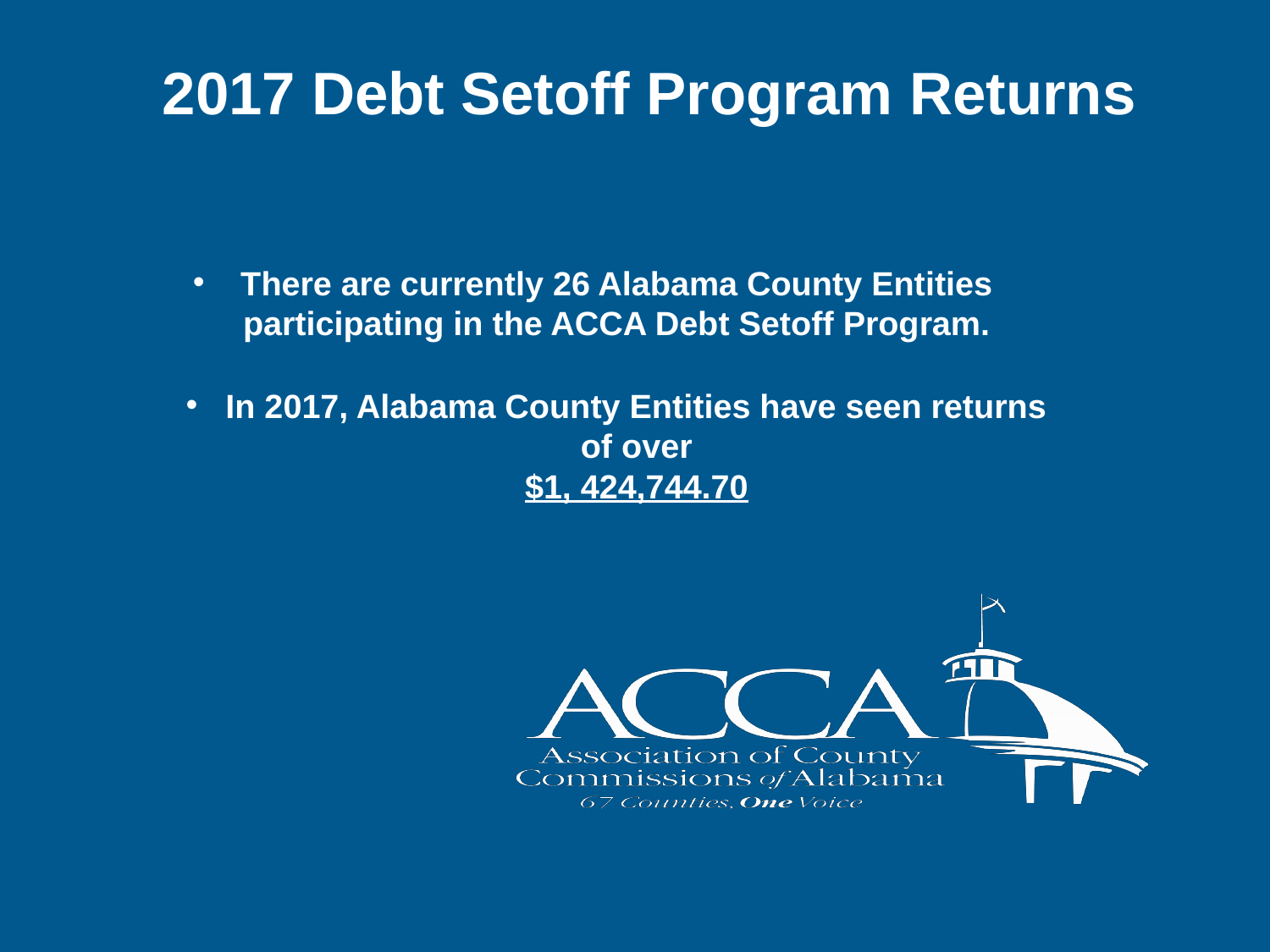

2017 Debt Setoff Program Returns
# There are currently 26 Alabama County Entities participating in the ACCA Debt Setoff Program.
In 2017, Alabama County Entities have seen returns of over
$1, 424,744.70